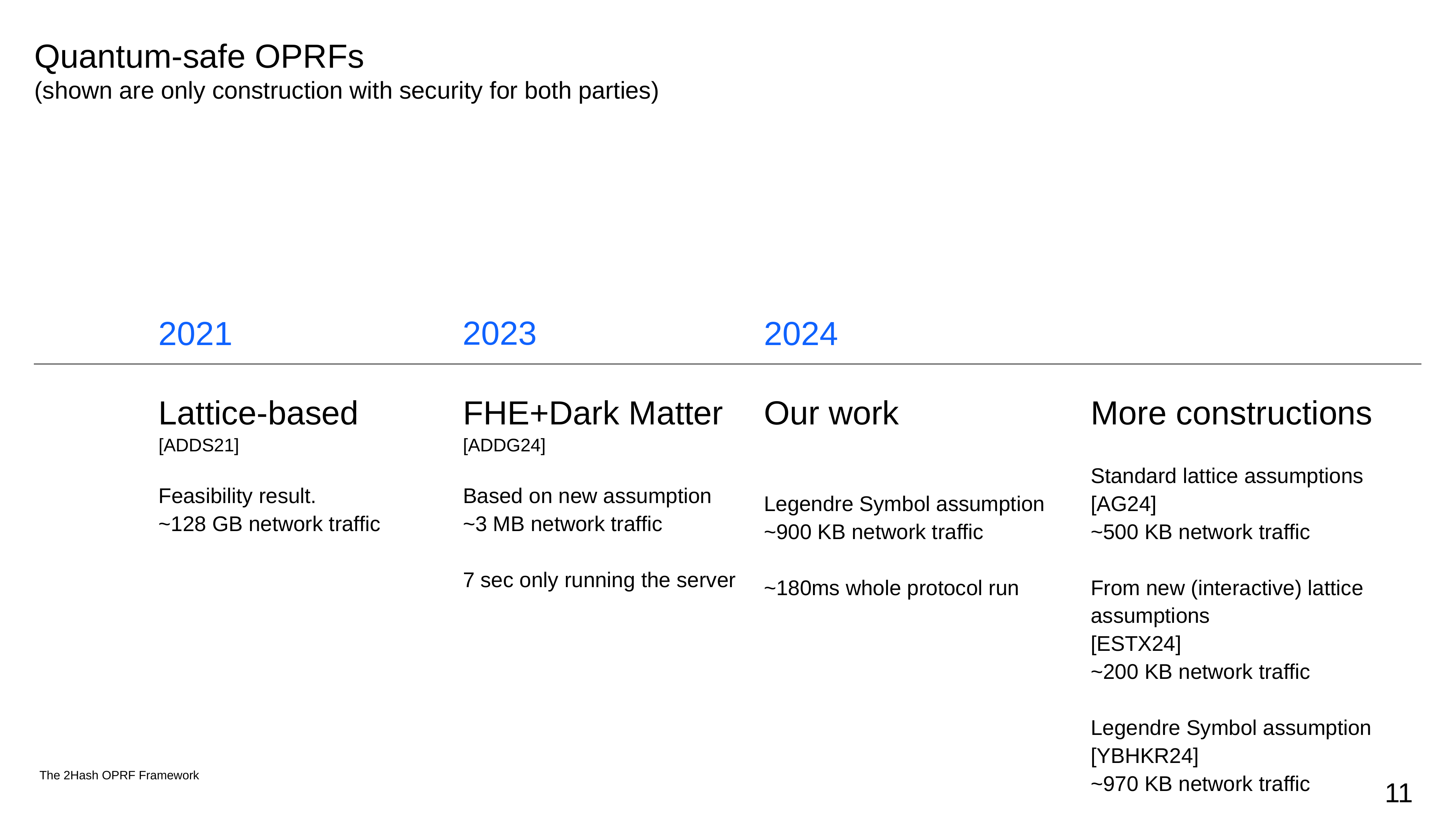

# Quantum-safe OPRFs (shown are only construction with security for both parties)
2023
2021
2024
Lattice-based
[ADDS21]

Feasibility result.
~128 GB network traffic
FHE+Dark Matter
[ADDG24]

Based on new assumption
~3 MB network traffic

7 sec only running the server

Our work

Legendre Symbol assumption
~900 KB network traffic

~180ms whole protocol run
More constructions

Standard lattice assumptions [AG24]
~500 KB network traffic

From new (interactive) lattice assumptions
[ESTX24]
~200 KB network traffic

Legendre Symbol assumption
[YBHKR24]
~970 KB network traffic
The 2Hash OPRF Framework

11